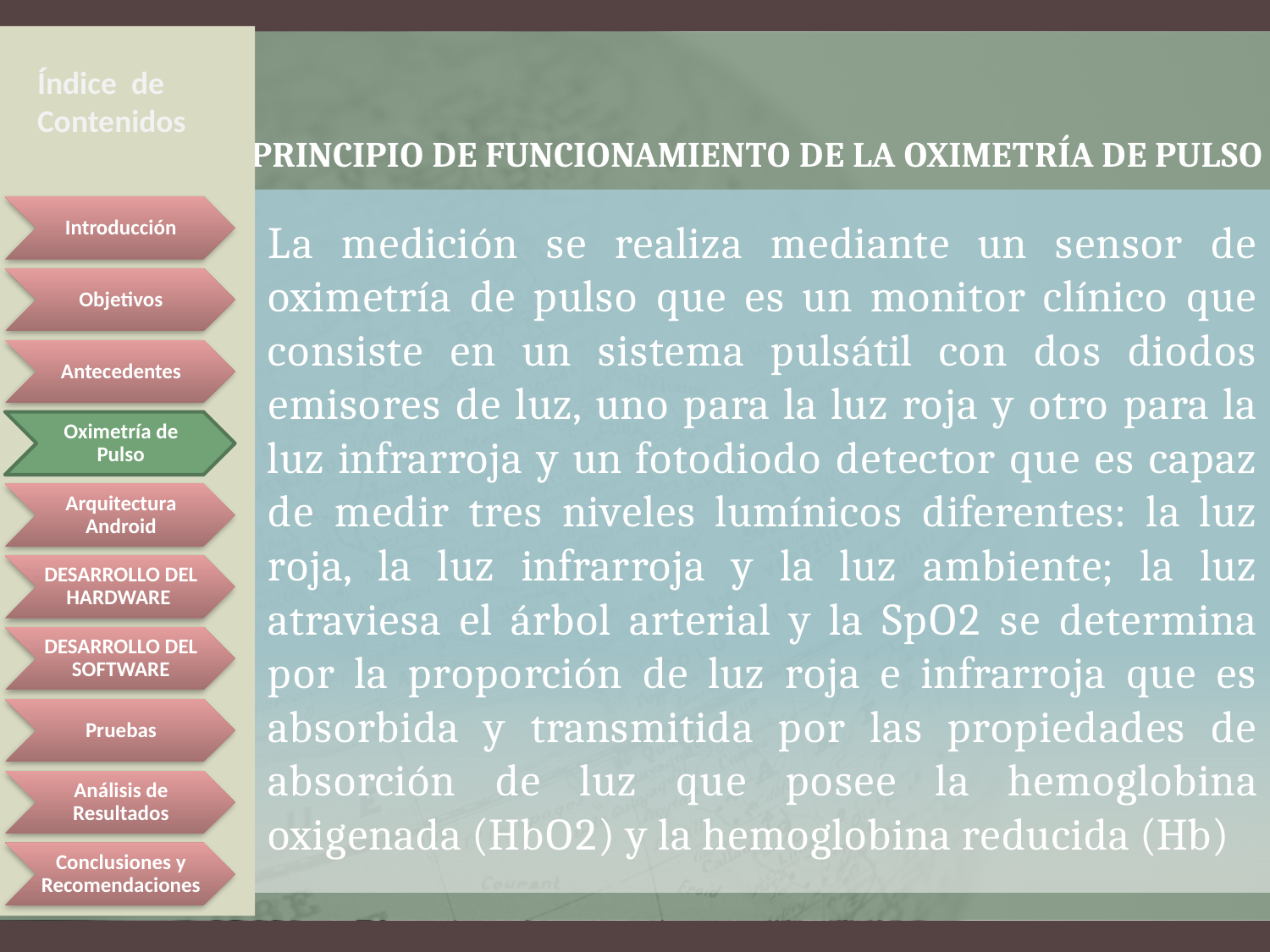

Índice  de Contenidos
# PRINCIPIO DE Funcionamiento de la oximetría de pulso
Introducción
Objetivos
Antecedentes
Oximetría de Pulso
Arquitectura Android
DESARROLLO DEL HARDWARE
DESARROLLO DEL SOFTWARE
Pruebas
Análisis de Resultados
Conclusiones y Recomendaciones
La medición se realiza mediante un sensor de oximetría de pulso que es un monitor clínico que consiste en un sistema pulsátil con dos diodos emisores de luz, uno para la luz roja y otro para la luz infrarroja y un fotodiodo detector que es capaz de medir tres niveles lumínicos diferentes: la luz roja, la luz infrarroja y la luz ambiente; la luz atraviesa el árbol arterial y la SpO2 se determina por la proporción de luz roja e infrarroja que es absorbida y transmitida por las propiedades de absorción de luz que posee la hemoglobina oxigenada (HbO2) y la hemoglobina reducida (Hb)